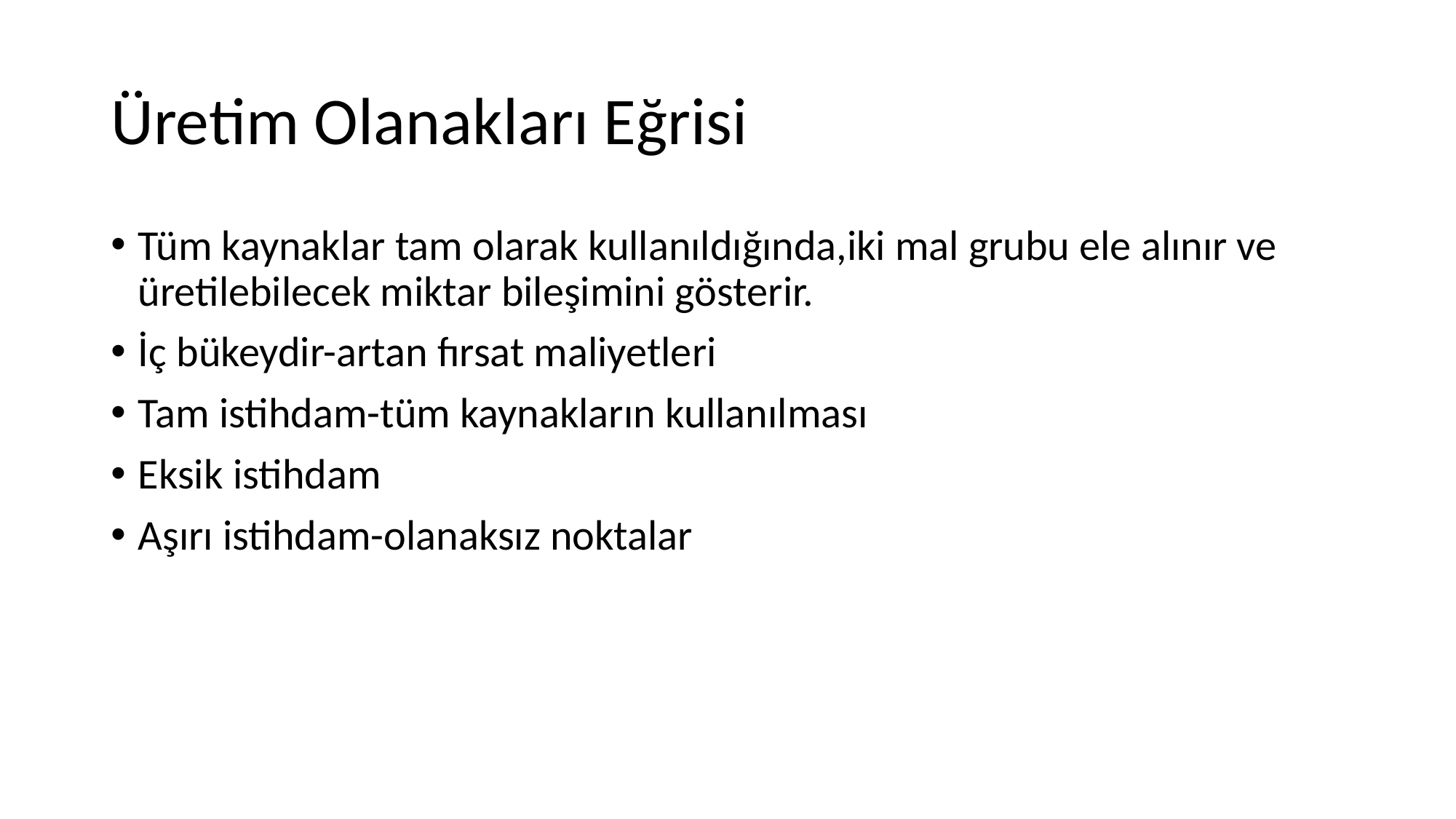

# Üretim Olanakları Eğrisi
Tüm kaynaklar tam olarak kullanıldığında,iki mal grubu ele alınır ve üretilebilecek miktar bileşimini gösterir.
İç bükeydir-artan fırsat maliyetleri
Tam istihdam-tüm kaynakların kullanılması
Eksik istihdam
Aşırı istihdam-olanaksız noktalar